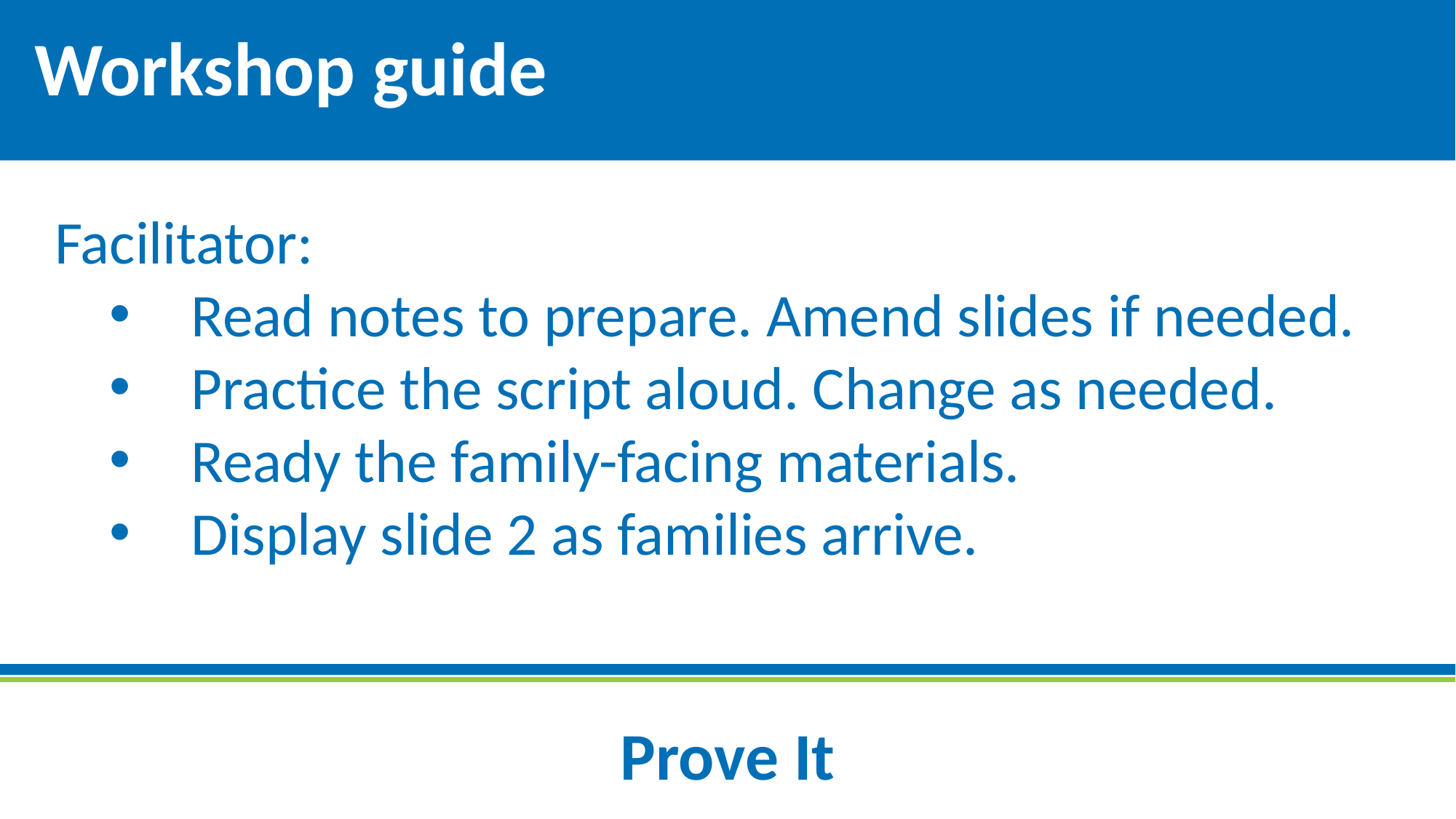

# Workshop guide
Facilitator:
Read notes to prepare. Amend slides if needed.
Practice the script aloud. Change as needed.
Ready the family-facing materials.
Display slide 2 as families arrive.

Prove It